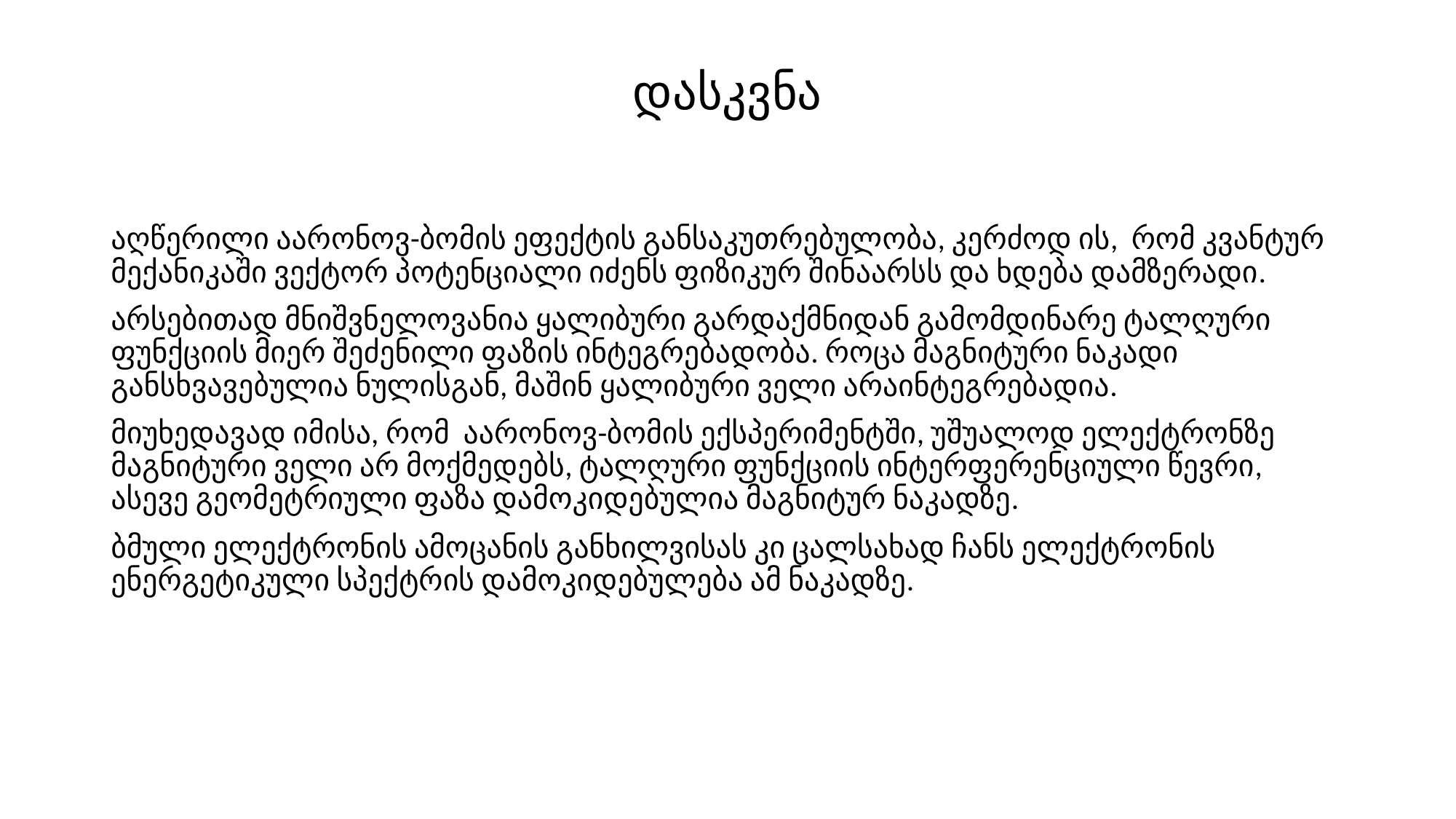

# დასკვნა
აღწერილი აარონოვ-ბომის ეფექტის განსაკუთრებულობა, კერძოდ ის,  რომ კვანტურ მექანიკაში ვექტორ პოტენციალი იძენს ფიზიკურ შინაარსს და ხდება დამზერადი.
არსებითად მნიშვნელოვანია ყალიბური გარდაქმნიდან გამომდინარე ტალღური ფუნქციის მიერ შეძენილი ფაზის ინტეგრებადობა. როცა მაგნიტური ნაკადი განსხვავებულია ნულისგან, მაშინ ყალიბური ველი არაინტეგრებადია.
მიუხედავად იმისა, რომ  აარონოვ-ბომის ექსპერიმენტში, უშუალოდ ელექტრონზე მაგნიტური ველი არ მოქმედებს, ტალღური ფუნქციის ინტერფერენციული წევრი, ასევე გეომეტრიული ფაზა დამოკიდებულია მაგნიტურ ნაკადზე.
ბმული ელექტრონის ამოცანის განხილვისას კი ცალსახად ჩანს ელექტრონის ენერგეტიკული სპექტრის დამოკიდებულება ამ ნაკადზე.